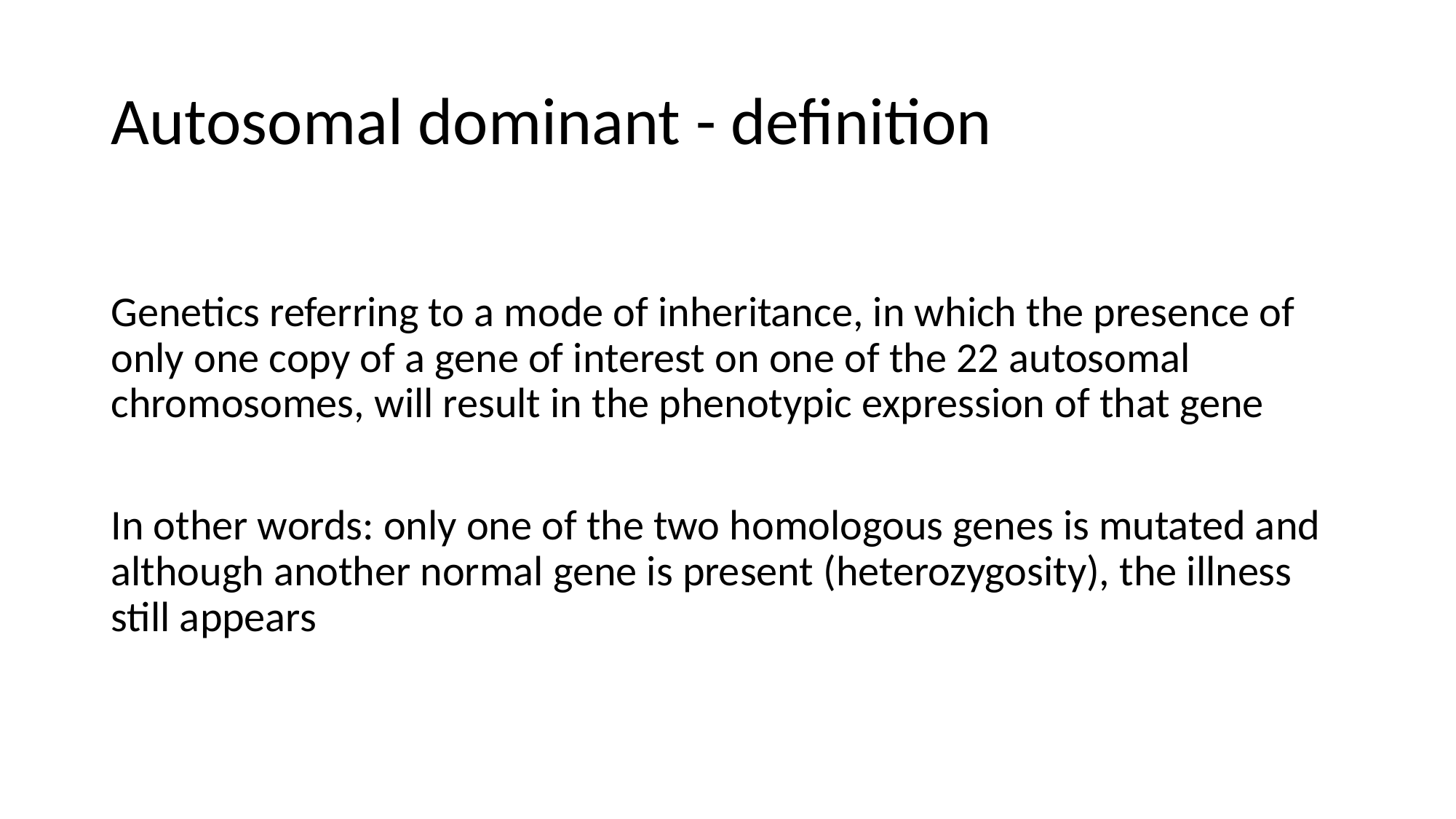

# Autosomal dominant - definition

Genetics referring to a mode of inheritance, in which the presence of only one copy of a gene of interest on one of the 22 autosomal chromosomes, will result in the phenotypic expression of that gene

In other words: only one of the two homologous genes is mutated and although another normal gene is present (heterozygosity), the illness still appears